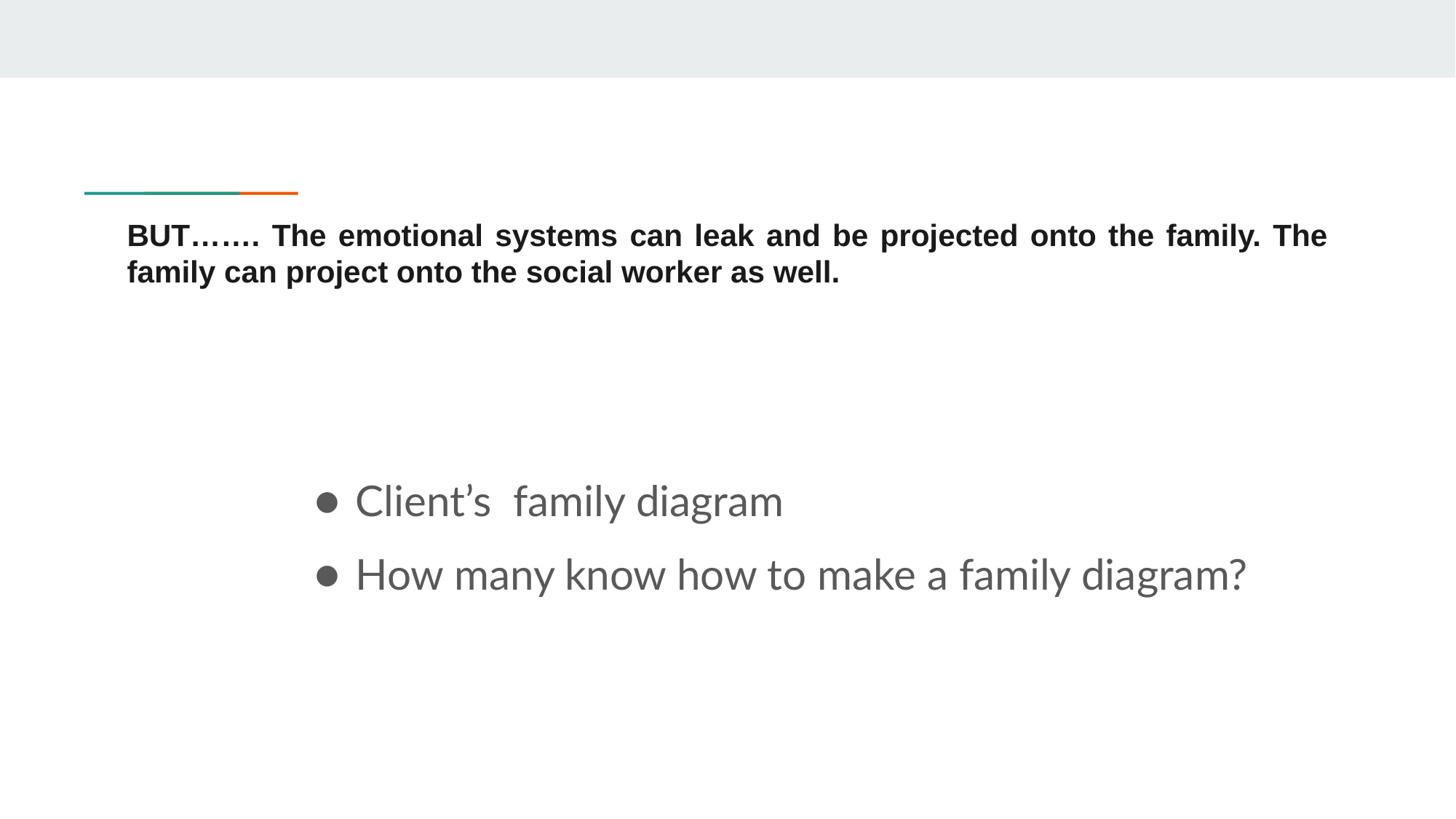

# BUT……. The emotional systems can leak and be projected onto the family. The family can project onto the social worker as well.

Client’s  family diagram
How many know how to make a family diagram?